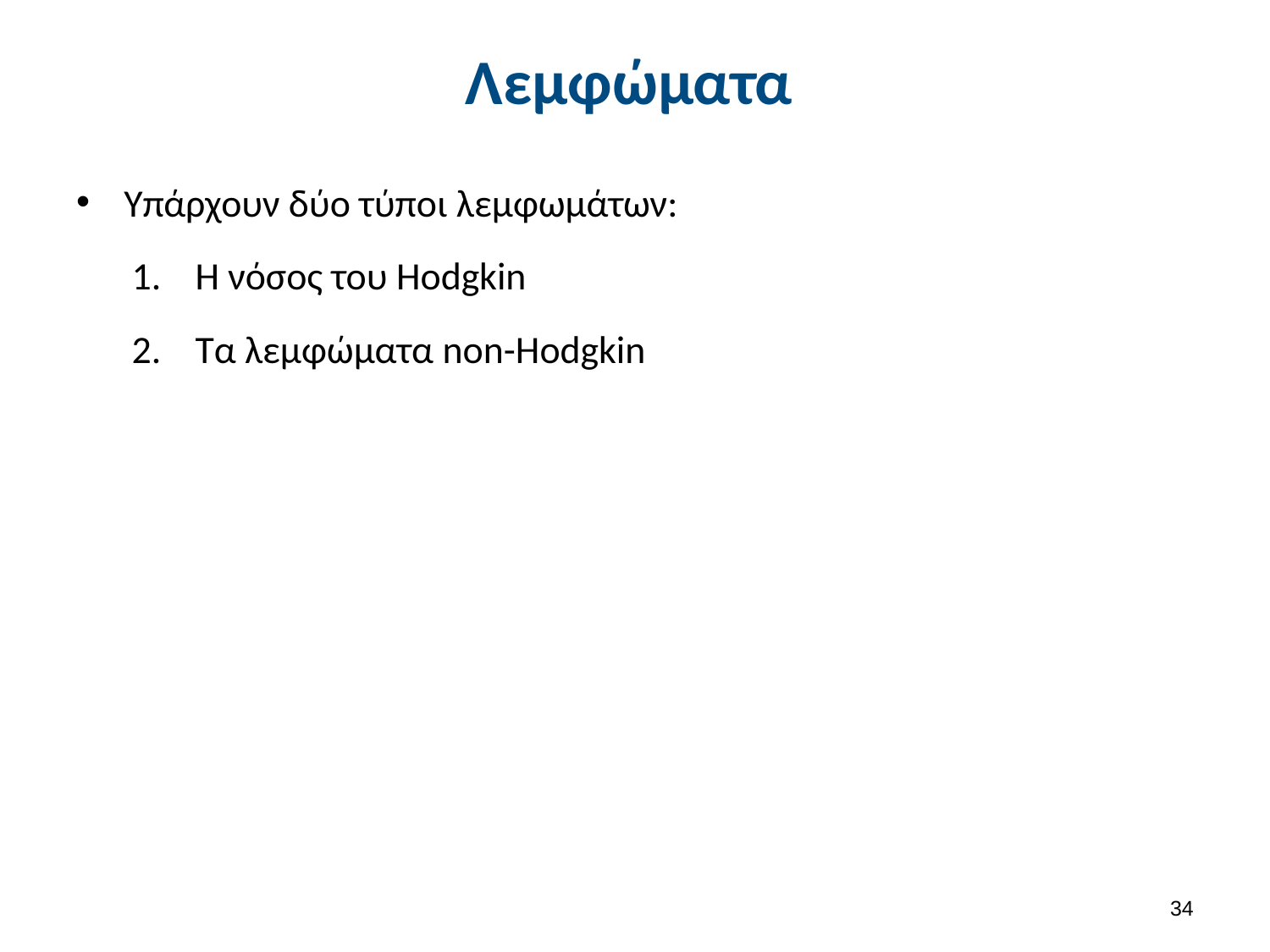

# Λεμφώματα
Υπάρχουν δύο τύποι λεμφωμάτων:
Η νόσος του Hodgkin
Τα λεμφώματα non-Hodgkin
34